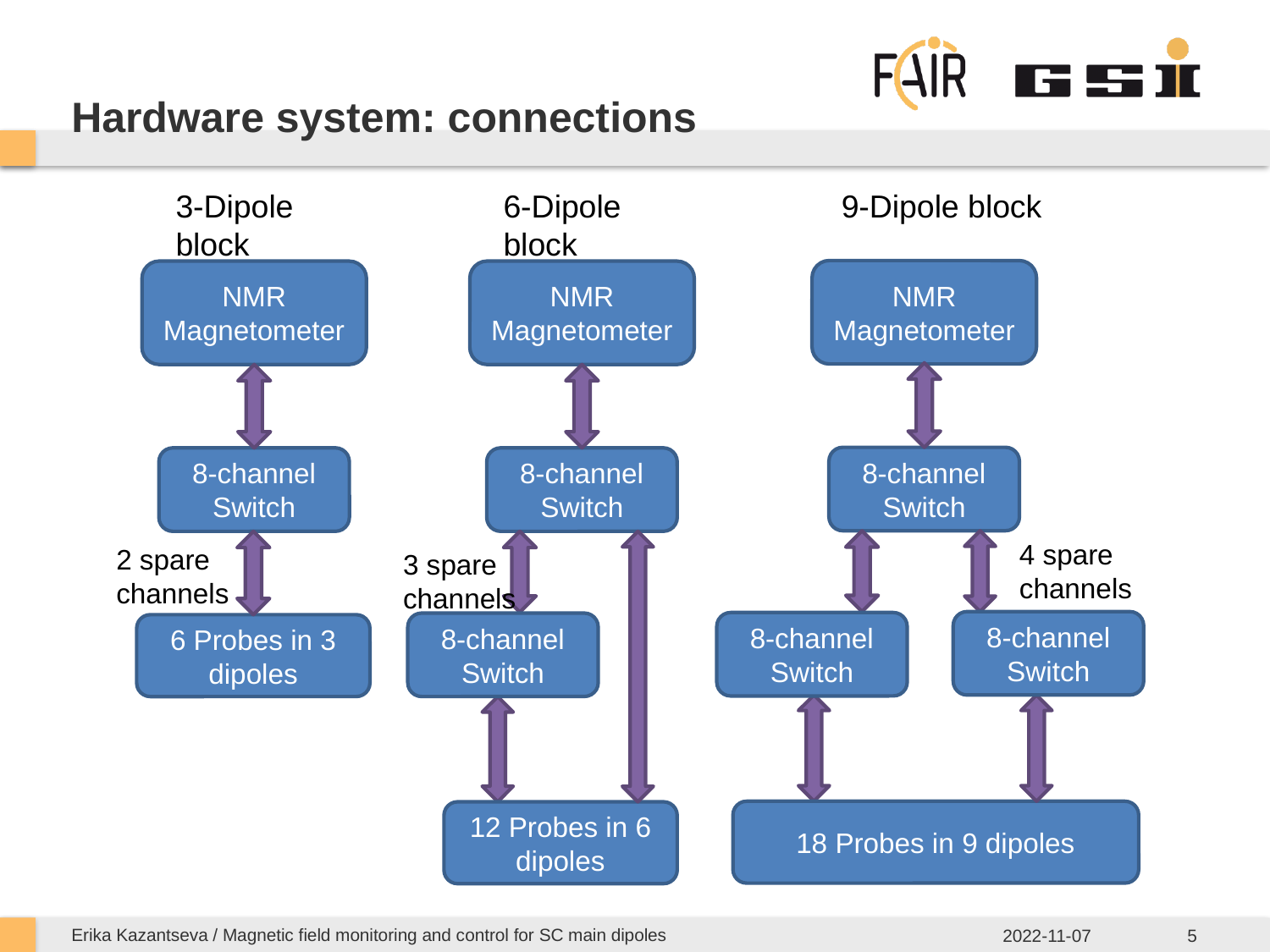

# Hardware system: connections
3-Dipole block
NMR Magnetometer

8-channel Switch
2 spare channels

6 Probes in 3 dipoles
6-Dipole block
NMR Magnetometer

8-channel Switch
3 spare channels

8-channel Switch

12 Probes in 6 dipoles
9-Dipole block
NMR Magnetometer

8-channel Switch
4 spare channels

8-channel Switch
8-channel Switch

18 Probes in 9 dipoles
Erika Kazantseva / Magnetic field monitoring and control for SC main dipoles
2022-11-07
5